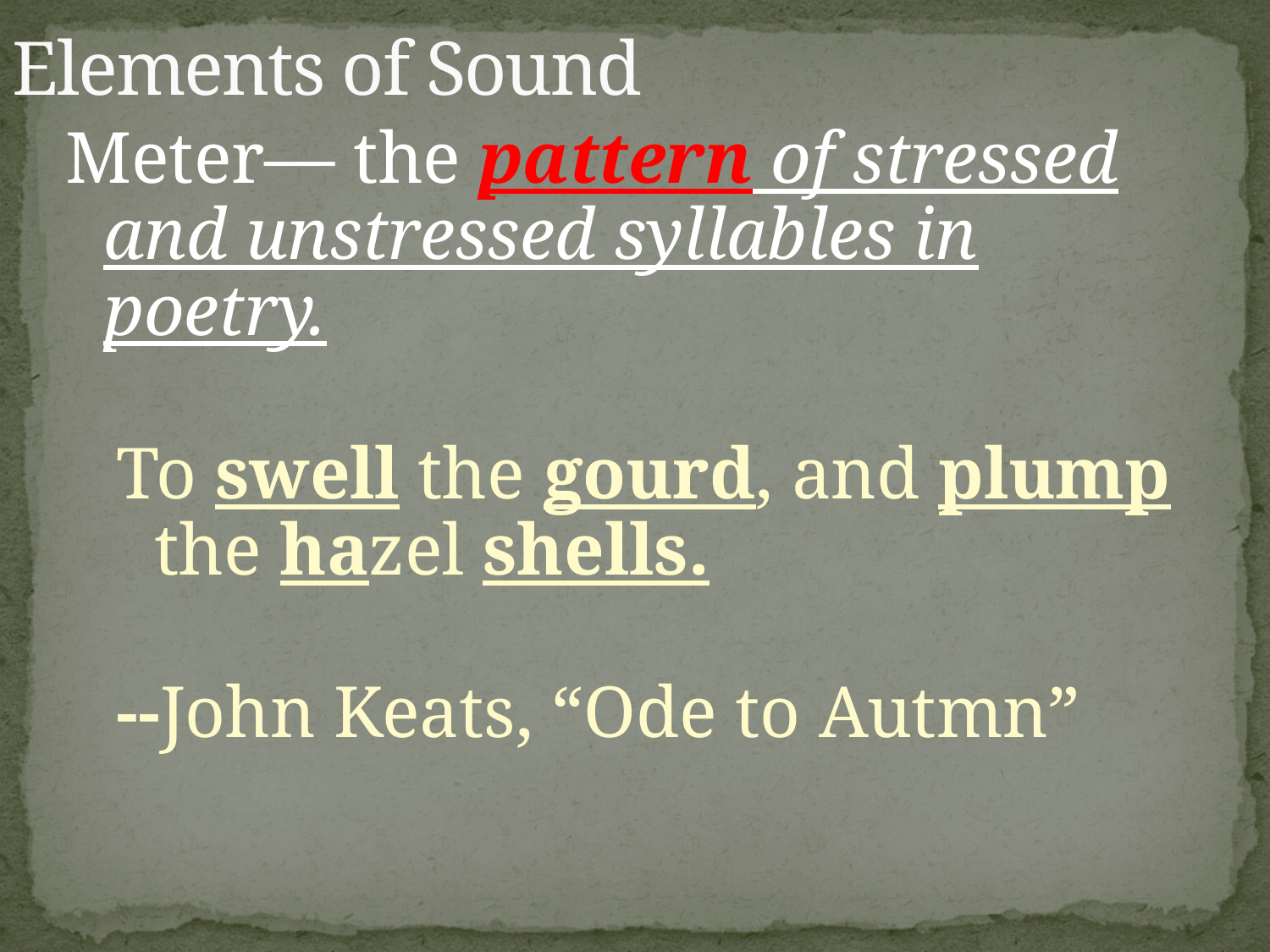

# Elements of Sound
Meter— the pattern of stressed and unstressed syllables in poetry.

To swell the gourd, and plump the hazel shells.

--John Keats, “Ode to Autmn”